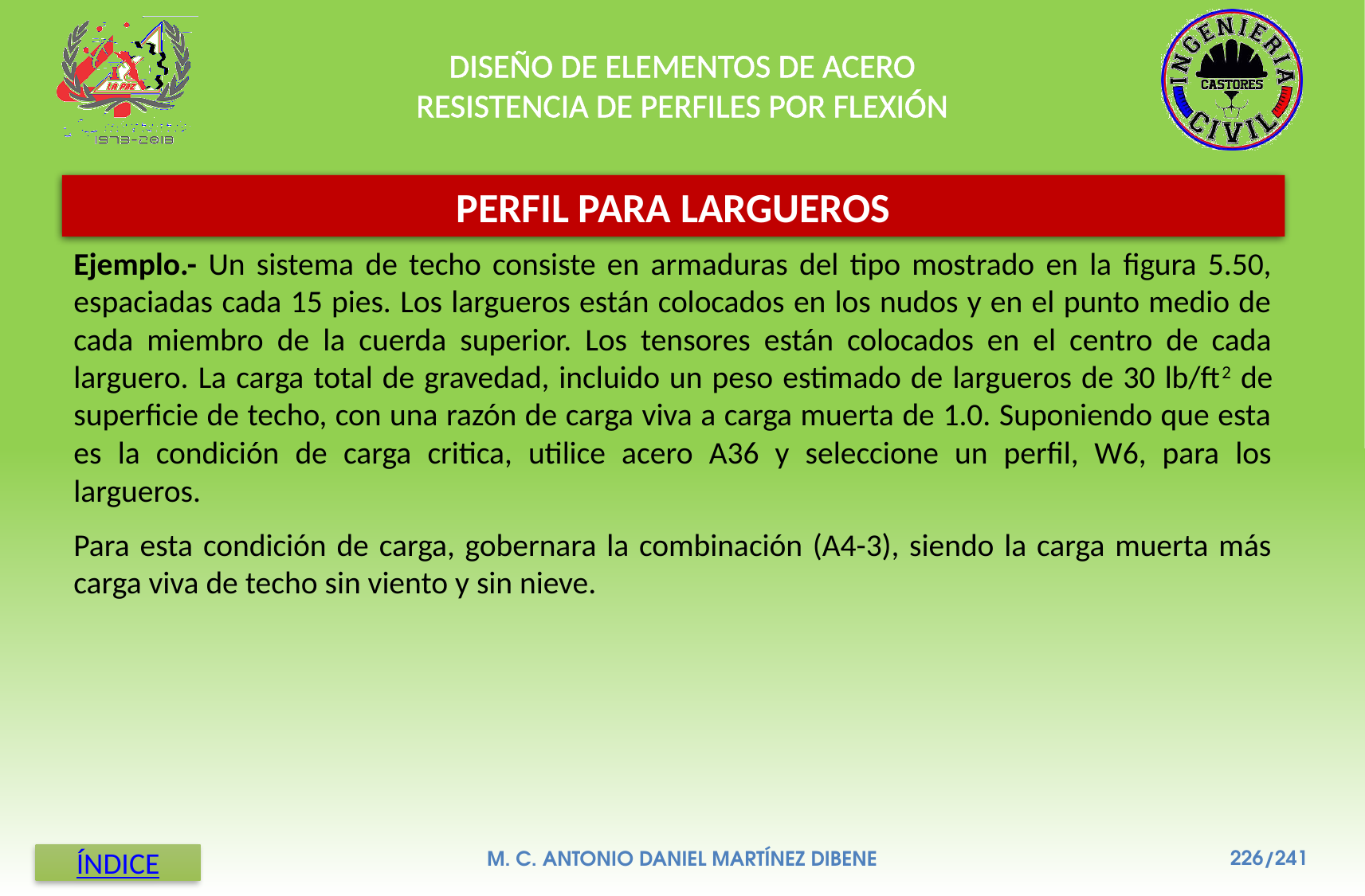

DISEÑO DE ELEMENTOS DE ACERO
RESISTENCIA DE PERFILES POR FLEXIÓN
PERFIL PARA LARGUEROS
Ejemplo.- Un sistema de techo consiste en armaduras del tipo mostrado en la figura 5.50, espaciadas cada 15 pies. Los largueros están colocados en los nudos y en el punto medio de cada miembro de la cuerda superior. Los tensores están colocados en el centro de cada larguero. La carga total de gravedad, incluido un peso estimado de largueros de 30 lb/ft2 de superficie de techo, con una razón de carga viva a carga muerta de 1.0. Suponiendo que esta es la condición de carga critica, utilice acero A36 y seleccione un perfil, W6, para los largueros.
Para esta condición de carga, gobernara la combinación (A4-3), siendo la carga muerta más carga viva de techo sin viento y sin nieve.
M. C. ANTONIO DANIEL MARTÍNEZ DIBENE
ÍNDICE